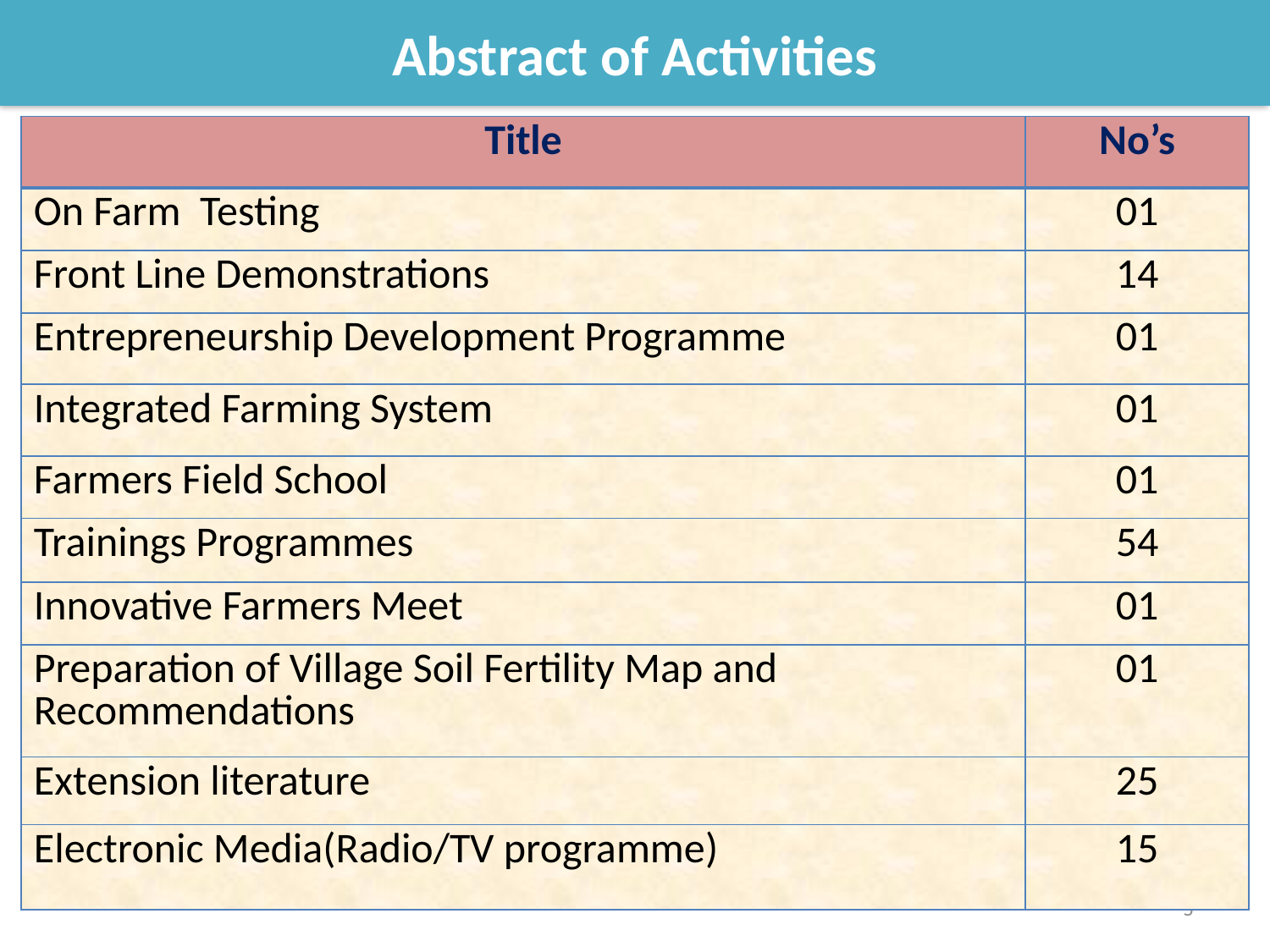

# Abstract of Activities
| Title | No’s |
| --- | --- |
| On Farm Testing | 01 |
| Front Line Demonstrations | 14 |
| Entrepreneurship Development Programme | 01 |
| Integrated Farming System | 01 |
| Farmers Field School | 01 |
| Trainings Programmes | 54 |
| Innovative Farmers Meet | 01 |
| Preparation of Village Soil Fertility Map and Recommendations | 01 |
| Extension literature | 25 |
| Electronic Media(Radio/TV programme) | 15 |
5